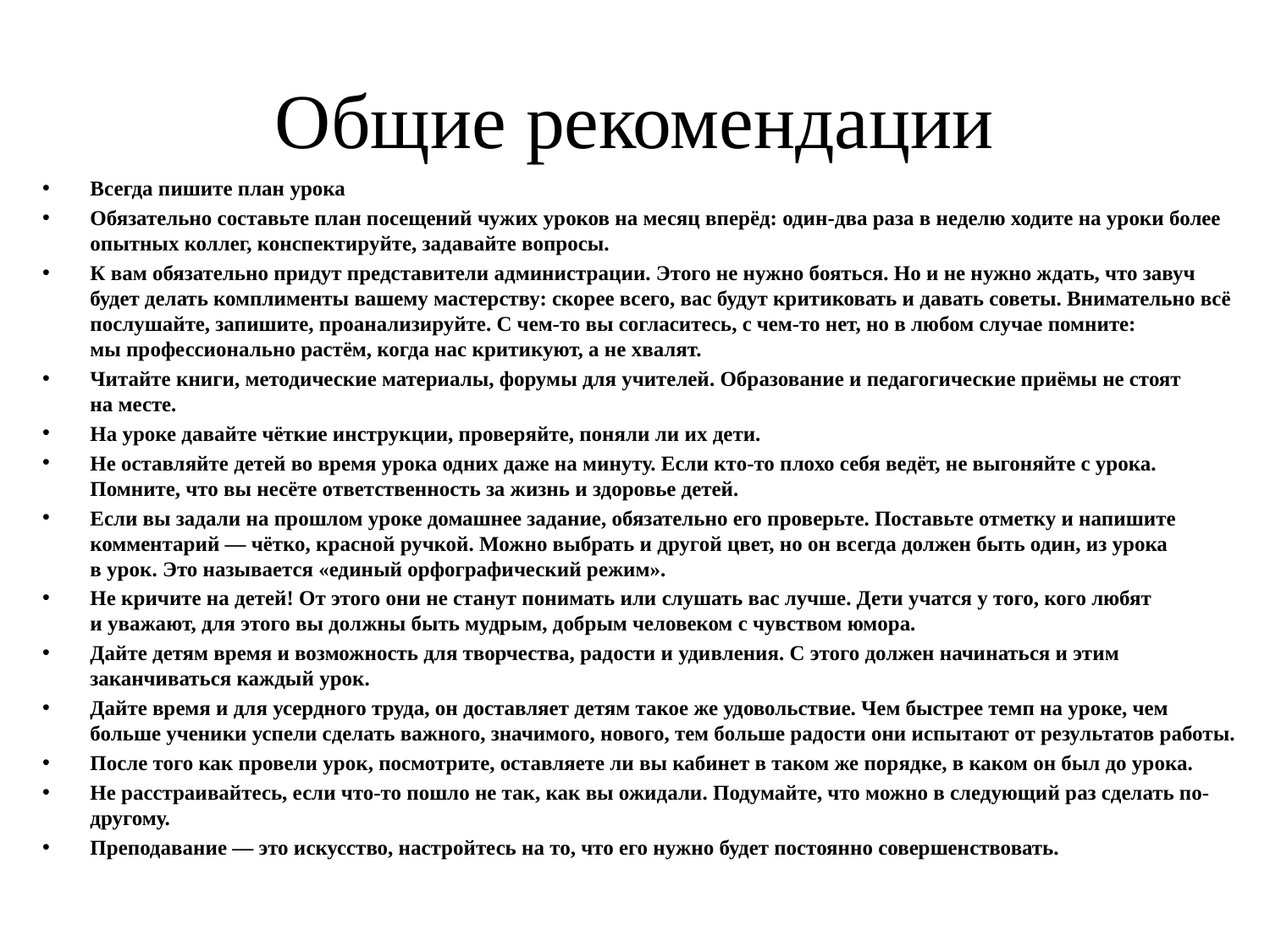

# Общие рекомендации
Всегда пишите план урока
Обязательно составьте план посещений чужих уроков на месяц вперёд: один-два раза в неделю ходите на уроки более опытных коллег, конспектируйте, задавайте вопросы.
К вам обязательно придут представители администрации. Этого не нужно бояться. Но и не нужно ждать, что завуч будет делать комплименты вашему мастерству: скорее всего, вас будут критиковать и давать советы. Внимательно всё послушайте, запишите, проанализируйте. С чем-то вы согласитесь, с чем-то нет, но в любом случае помните: мы профессионально растём, когда нас критикуют, а не хвалят.
Читайте книги, методические материалы, форумы для учителей. Образование и педагогические приёмы не стоят на месте.
На уроке давайте чёткие инструкции, проверяйте, поняли ли их дети.
Не оставляйте детей во время урока одних даже на минуту. Если кто-то плохо себя ведёт, не выгоняйте с урока. Помните, что вы несёте ответственность за жизнь и здоровье детей.
Если вы задали на прошлом уроке домашнее задание, обязательно его проверьте. Поставьте отметку и напишите комментарий — чётко, красной ручкой. Можно выбрать и другой цвет, но он всегда должен быть один, из урока в урок. Это называется «единый орфографический режим».
Не кричите на детей! От этого они не станут понимать или слушать вас лучше. Дети учатся у того, кого любят и уважают, для этого вы должны быть мудрым, добрым человеком с чувством юмора.
Дайте детям время и возможность для творчества, радости и удивления. С этого должен начинаться и этим заканчиваться каждый урок.
Дайте время и для усердного труда, он доставляет детям такое же удовольствие. Чем быстрее темп на уроке, чем больше ученики успели сделать важного, значимого, нового, тем больше радости они испытают от результатов работы.
После того как провели урок, посмотрите, оставляете ли вы кабинет в таком же порядке, в каком он был до урока.
Не расстраивайтесь, если что-то пошло не так, как вы ожидали. Подумайте, что можно в следующий раз сделать по-другому.
Преподавание — это искусство, настройтесь на то, что его нужно будет постоянно совершенствовать.